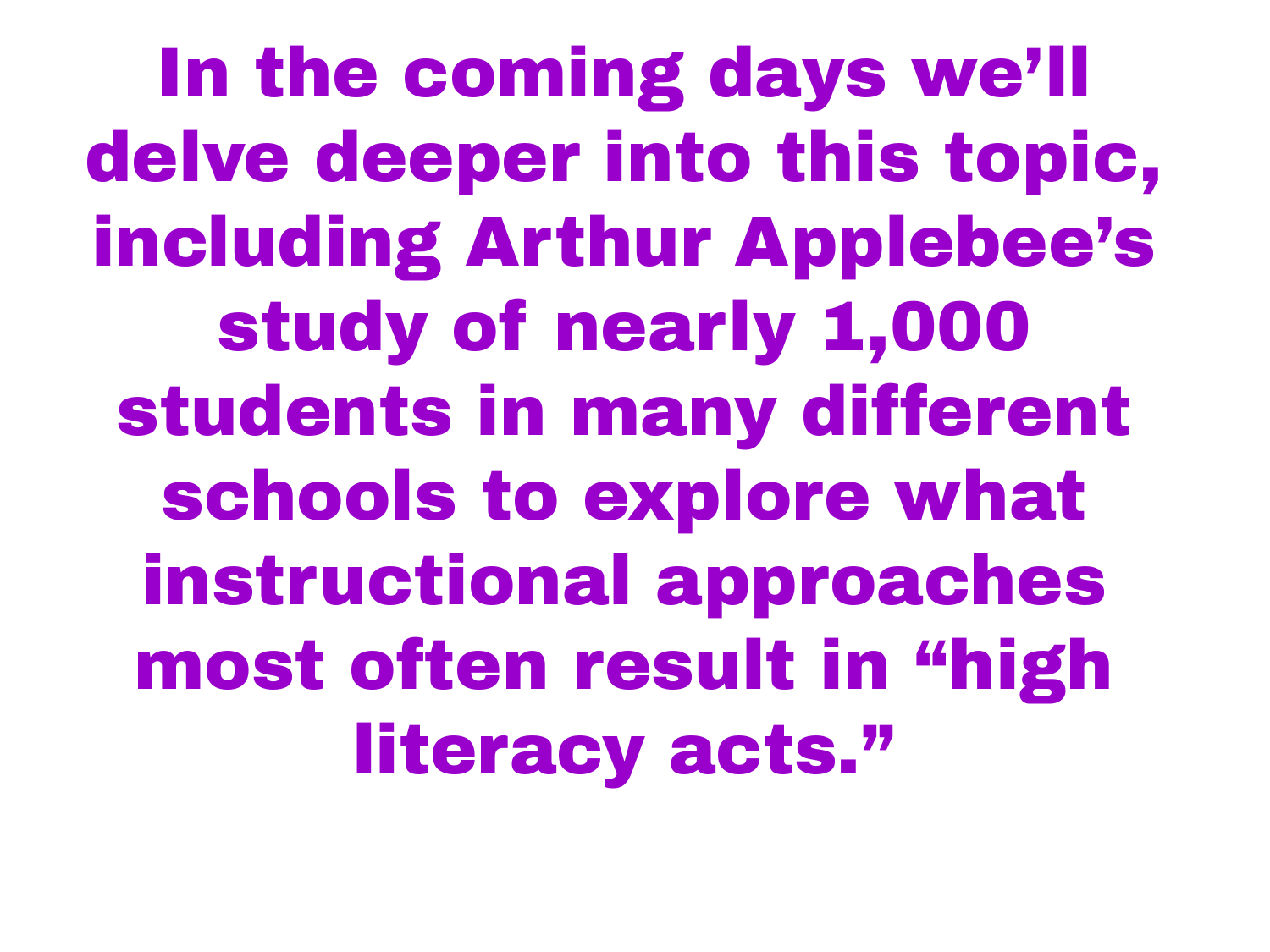

# In the coming days we’ll delve deeper into this topic, including Arthur Applebee’s study of nearly 1,000 students in many different schools to explore what instructional approaches most often result in “high literacy acts.”